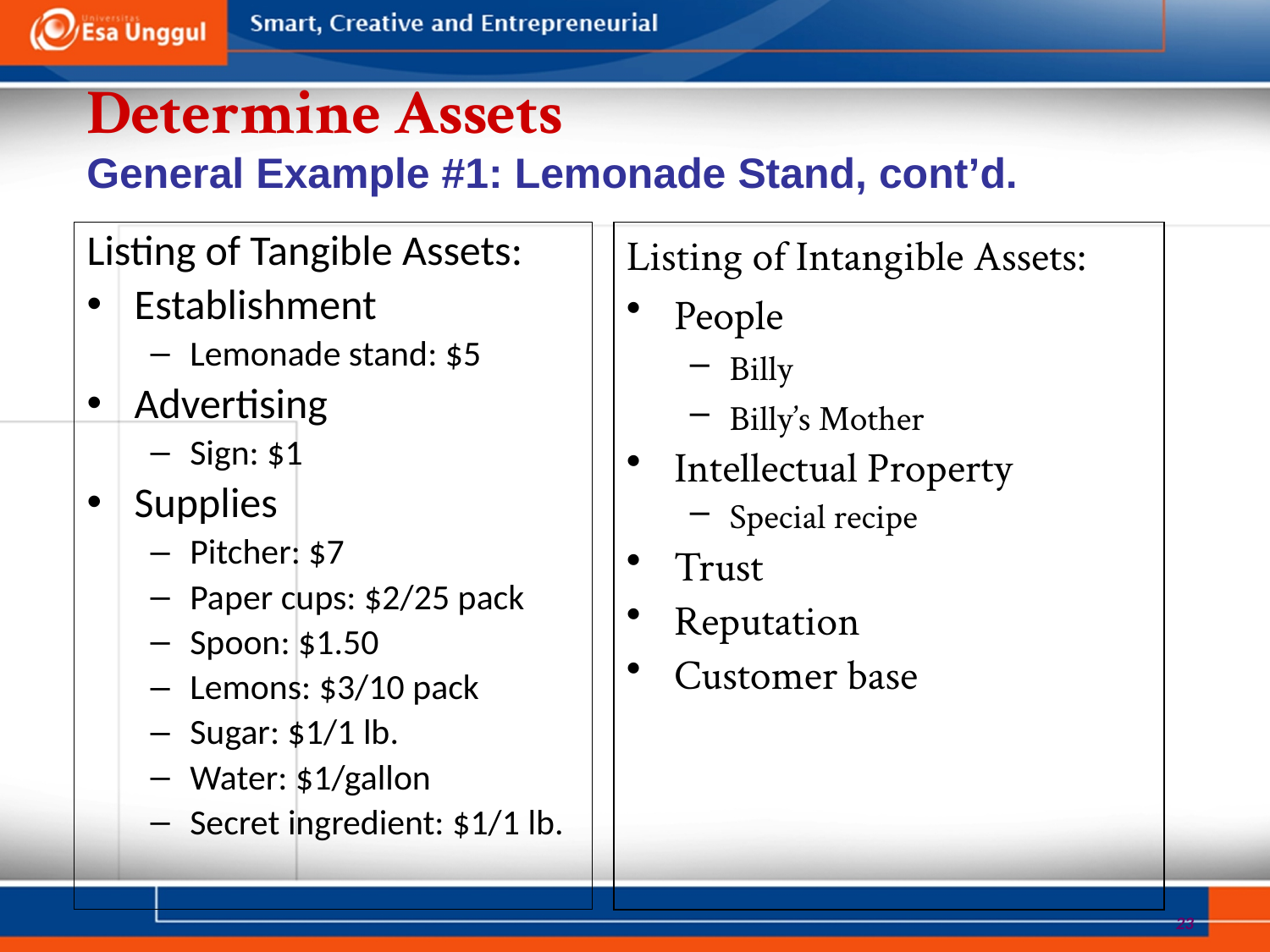

Determine Assets
General Example #1: Lemonade Stand, cont’d.
Listing of Tangible Assets:
Establishment
Lemonade stand: $5
Advertising
Sign: $1
Supplies
Pitcher: $7
Paper cups: $2/25 pack
Spoon: $1.50
Lemons: $3/10 pack
Sugar: $1/1 lb.
Water: $1/gallon
Secret ingredient: $1/1 lb.

Listing of Intangible Assets:
People
Billy
Billy’s Mother
Intellectual Property
Special recipe
Trust
Reputation
Customer base

23